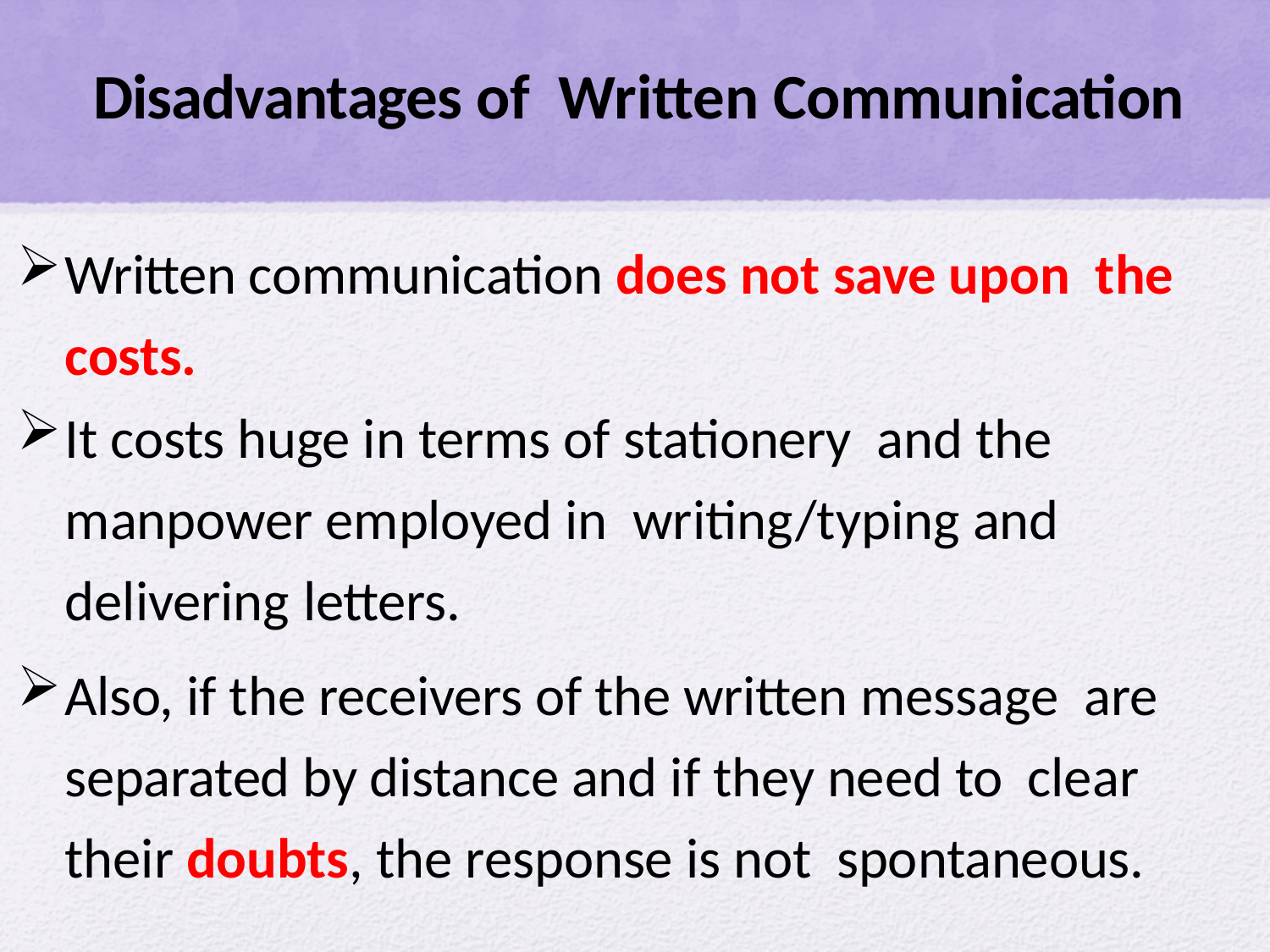

# Disadvantages of  Written Communication
Written communication does not save upon  the costs.
It costs huge in terms of stationery  and the manpower employed in  writing/typing and delivering letters.
Also, if the receivers of the written message  are separated by distance and if they need to  clear their doubts, the response is not  spontaneous.